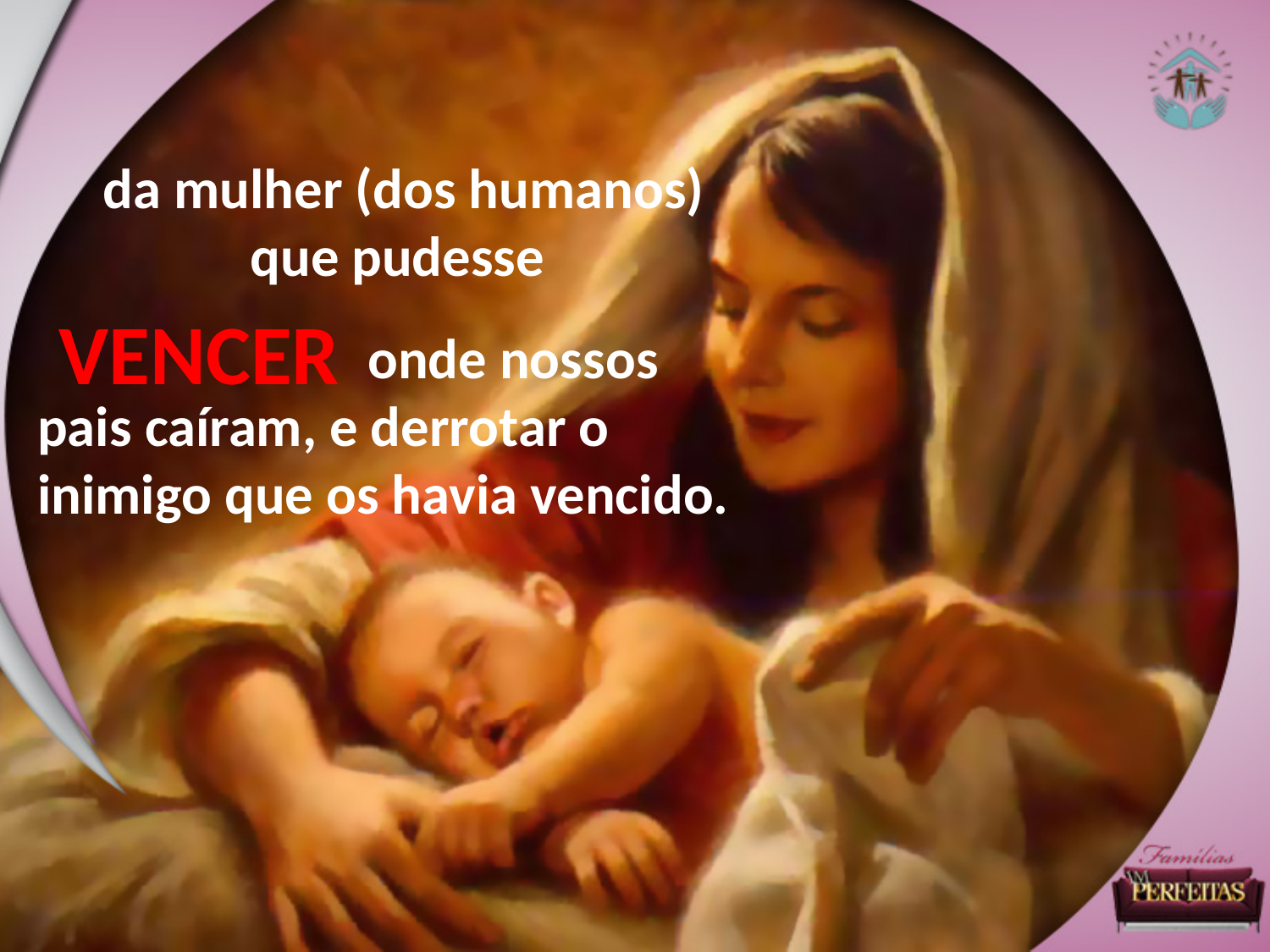

da mulher (dos humanos) que pudesse
VENCER
                          onde nossos
pais caíram, e derrotar o
inimigo que os havia vencido.